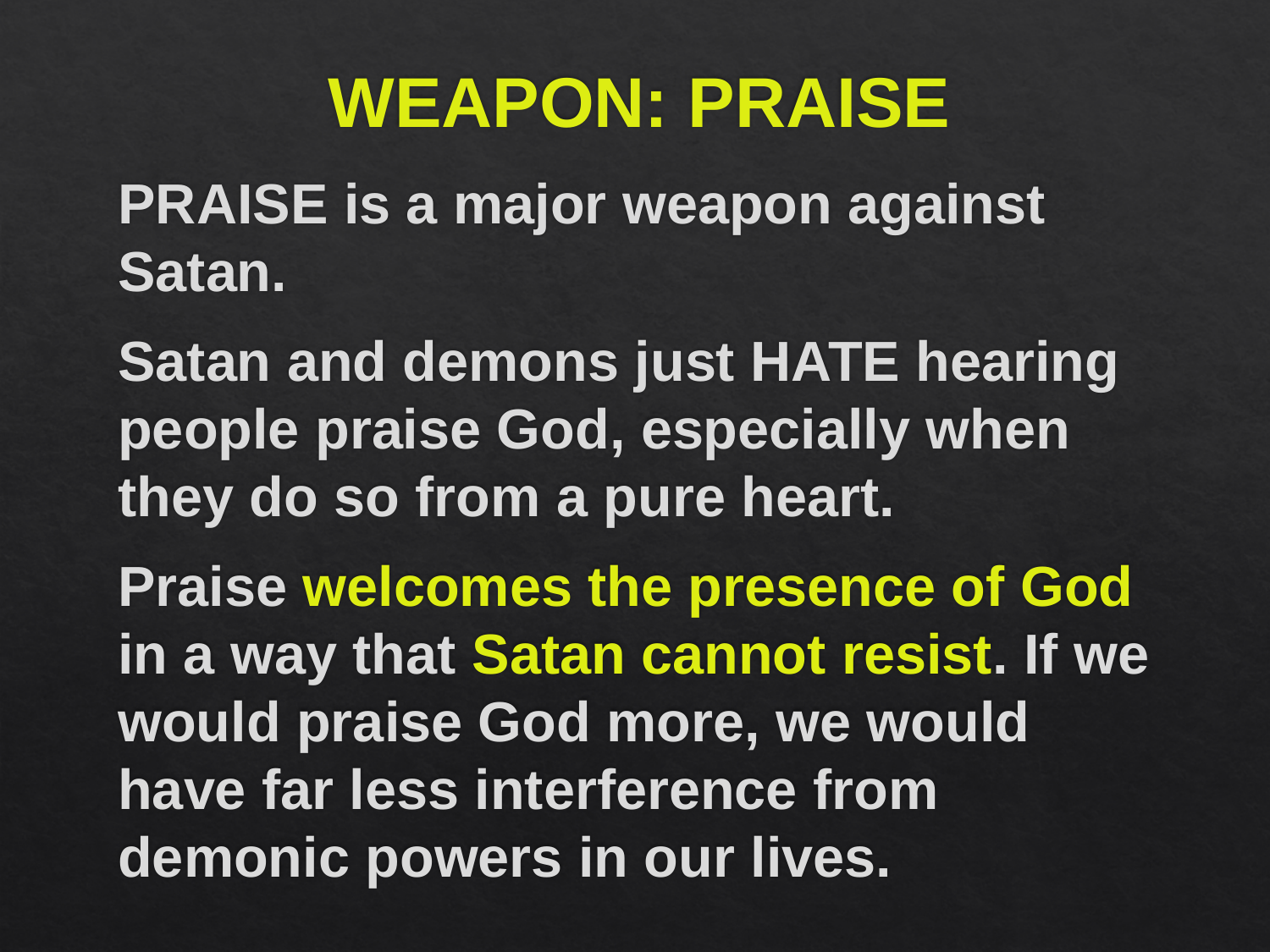

# WEAPON: PRAISE
PRAISE is a major weapon against Satan.
Satan and demons just HATE hearing people praise God, especially when they do so from a pure heart.
Praise welcomes the presence of God in a way that Satan cannot resist. If we would praise God more, we would have far less interference from demonic powers in our lives.